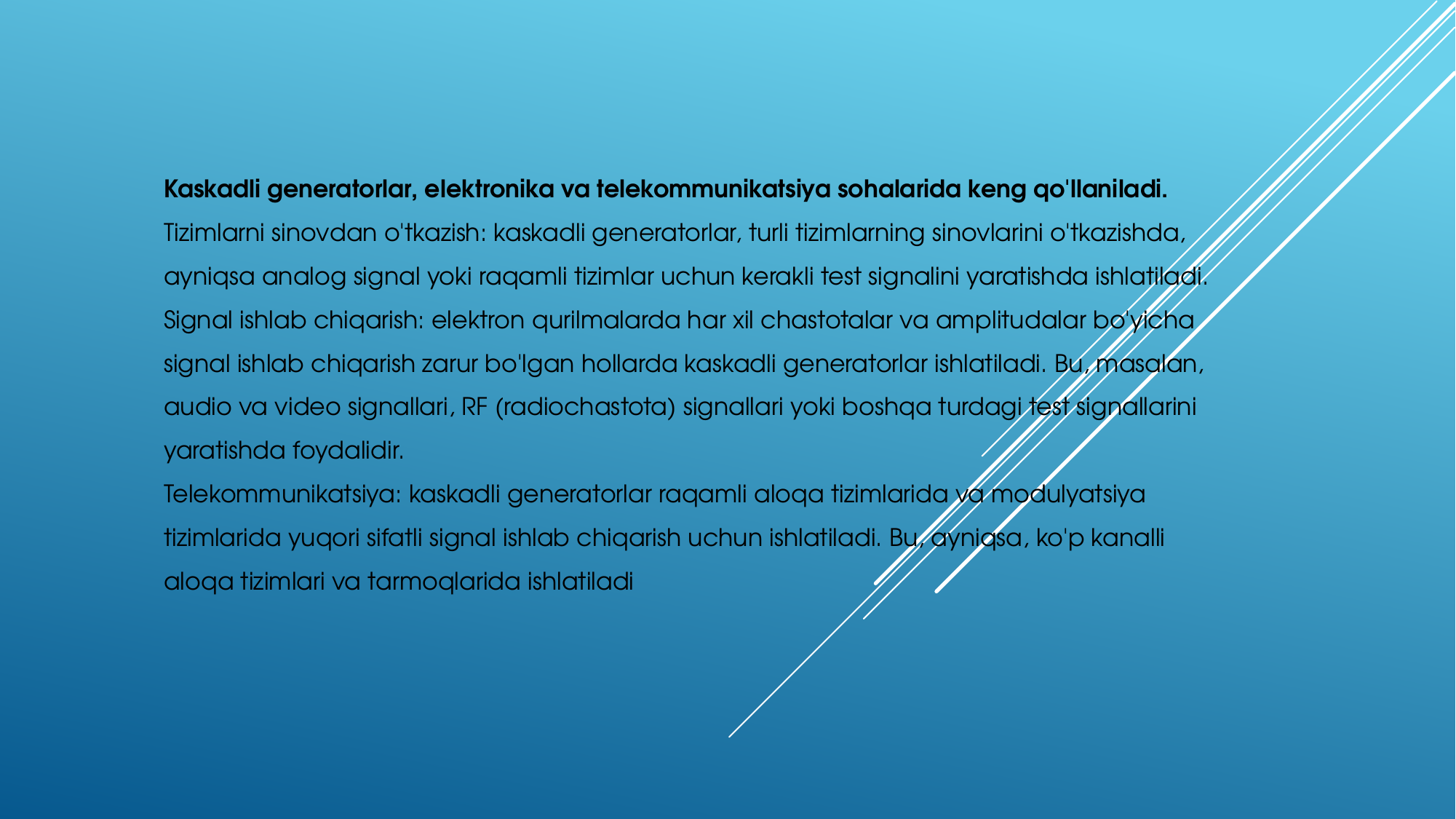

# Kaskadli generatorlar, elektronika va telekommunikatsiya sohalarida keng qo'llaniladi. Tizimlarni sinovdan o'tkazish: kaskadli generatorlar, turli tizimlarning sinovlarini o'tkazishda, ayniqsa analog signal yoki raqamli tizimlar uchun kerakli test signalini yaratishda ishlatiladi. Signal ishlab chiqarish: elektron qurilmalarda har xil chastotalar va amplitudalar bo'yicha signal ishlab chiqarish zarur bo'lgan hollarda kaskadli generatorlar ishlatiladi. Bu, masalan, audio va video signallari, RF (radiochastota) signallari yoki boshqa turdagi test signallarini yaratishda foydalidir. Telekommunikatsiya: kaskadli generatorlar raqamli aloqa tizimlarida va modulyatsiya tizimlarida yuqori sifatli signal ishlab chiqarish uchun ishlatiladi. Bu, ayniqsa, ko'p kanalli aloqa tizimlari va tarmoqlarida ishlatiladi